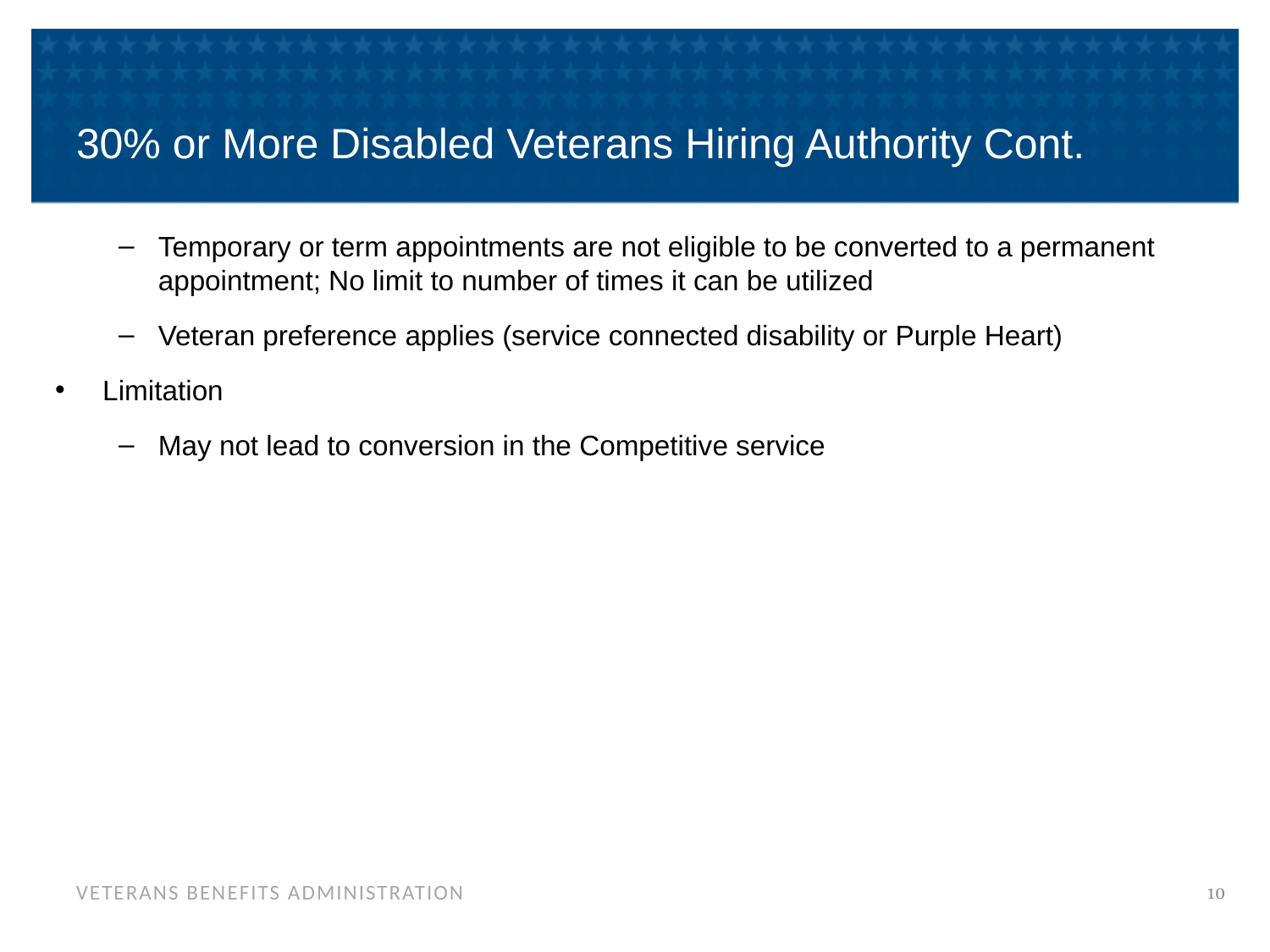

# 30% or More Disabled Veterans Hiring Authority Cont.
Temporary or term appointments are not eligible to be converted to a permanent appointment; No limit to number of times it can be utilized
Veteran preference applies (service connected disability or Purple Heart)
Limitation
May not lead to conversion in the Competitive service

10